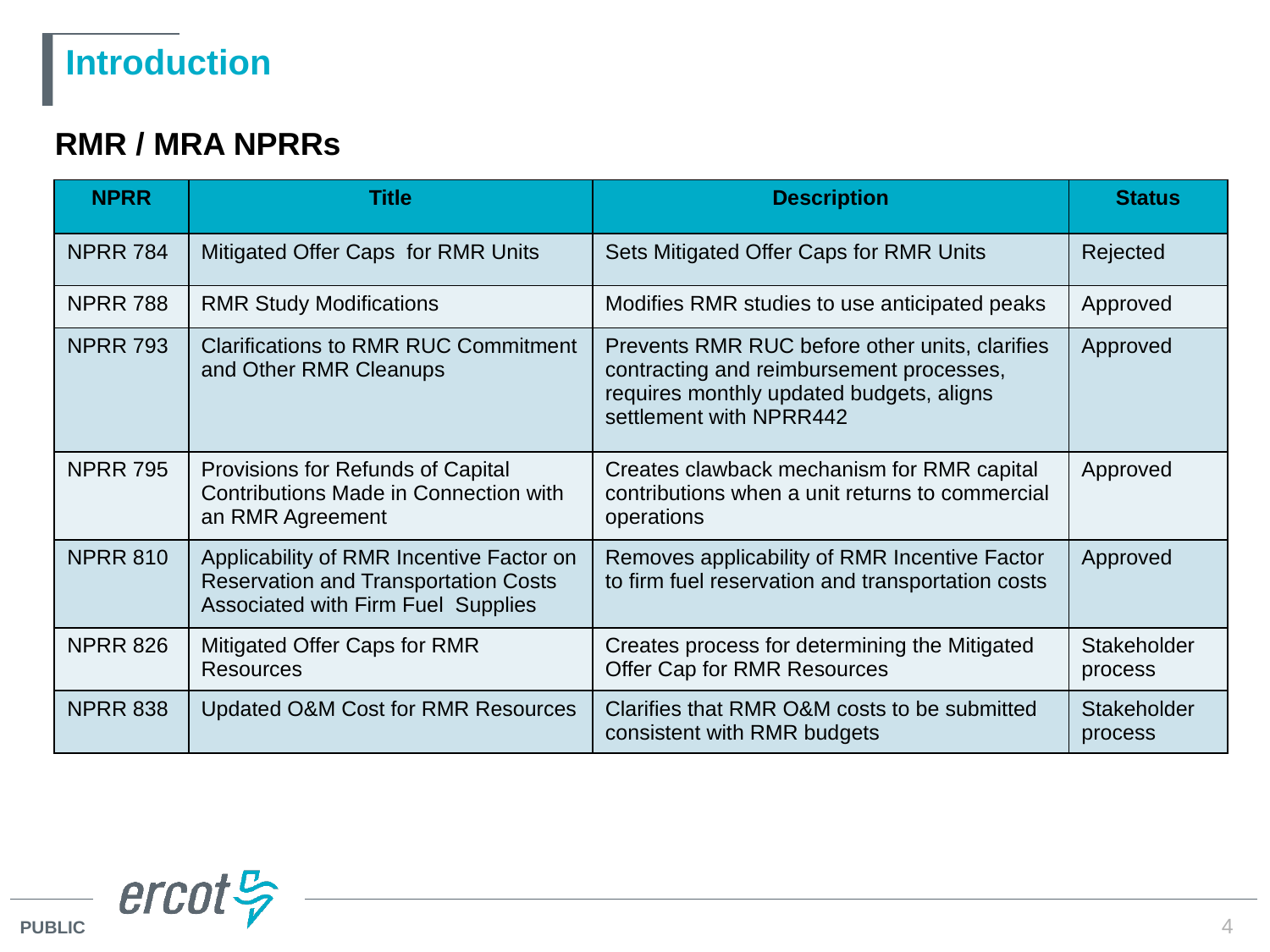

# Introduction
RMR / MRA NPRRs

| NPRR | Title | Description | Status |
| --- | --- | --- | --- |
| NPRR 784 | Mitigated Offer Caps for RMR Units | Sets Mitigated Offer Caps for RMR Units | Rejected |
| NPRR 788 | RMR Study Modifications | Modifies RMR studies to use anticipated peaks | Approved |
| NPRR 793 | Clarifications to RMR RUC Commitment and Other RMR Cleanups | Prevents RMR RUC before other units, clarifies contracting and reimbursement processes, requires monthly updated budgets, aligns settlement with NPRR442 | Approved |
| NPRR 795 | Provisions for Refunds of Capital Contributions Made in Connection with an RMR Agreement | Creates clawback mechanism for RMR capital contributions when a unit returns to commercial operations | Approved |
| NPRR 810 | Applicability of RMR Incentive Factor on Reservation and Transportation Costs Associated with Firm Fuel Supplies | Removes applicability of RMR Incentive Factor to firm fuel reservation and transportation costs | Approved |
| NPRR 826 | Mitigated Offer Caps for RMR Resources | Creates process for determining the Mitigated Offer Cap for RMR Resources | Stakeholder process |
| NPRR 838 | Updated O&M Cost for RMR Resources | Clarifies that RMR O&M costs to be submitted consistent with RMR budgets | Stakeholder process |
4